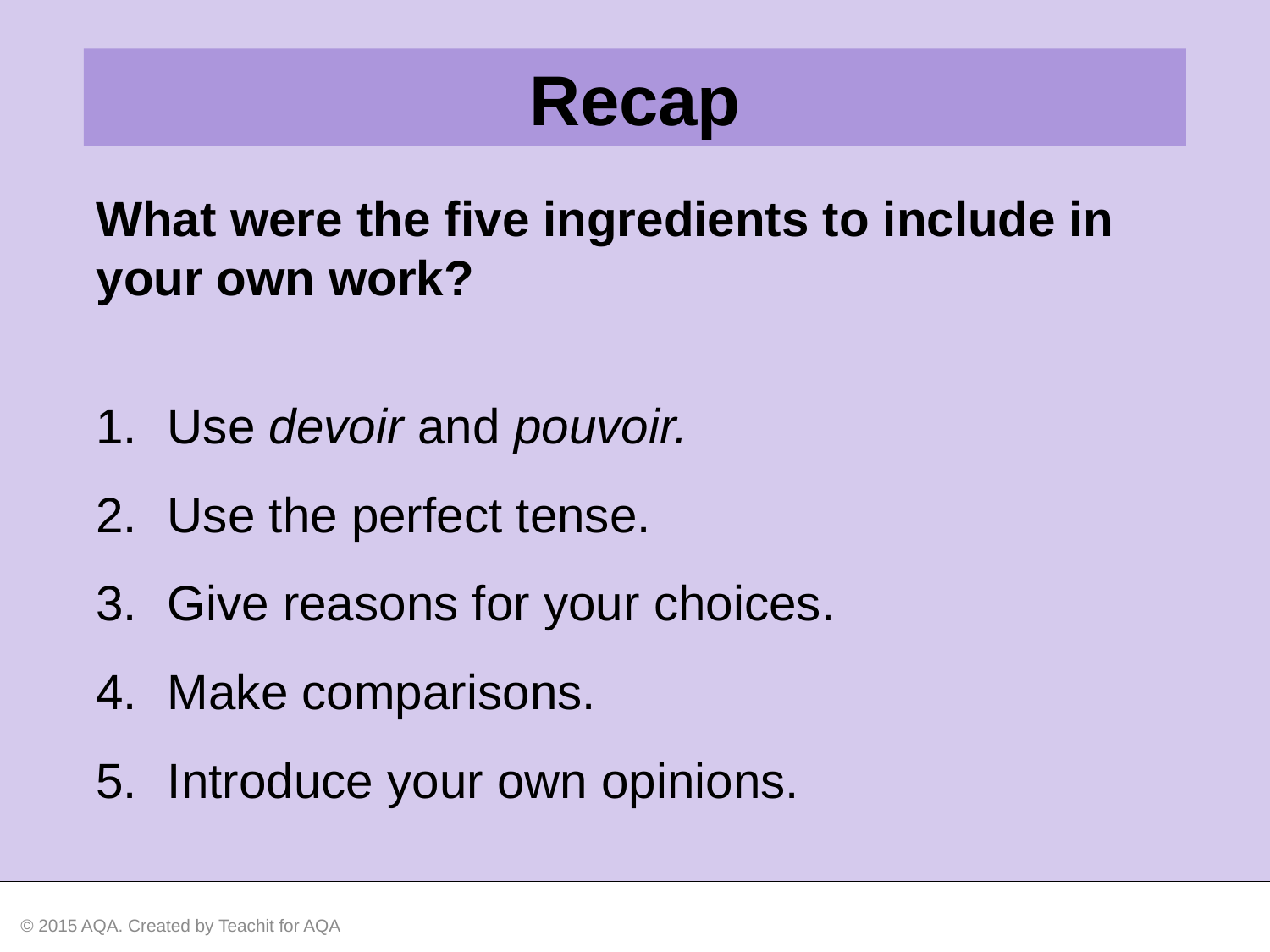

Recap
What were the five ingredients to include in your own work?

Use devoir and pouvoir.
Use the perfect tense.
Give reasons for your choices.
Make comparisons.
Introduce your own opinions.